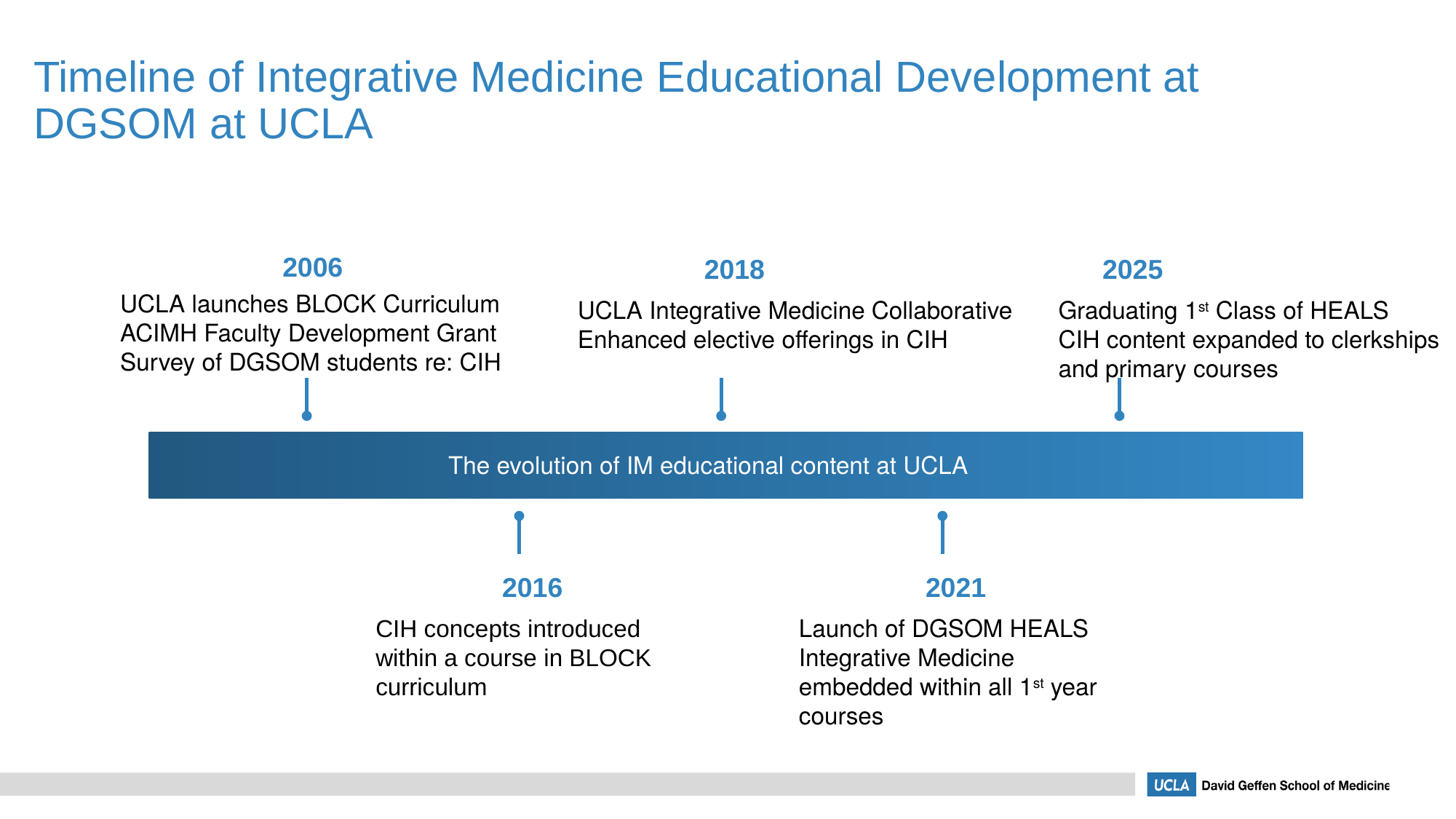

# Timeline of Integrative Medicine Educational Development at DGSOM at UCLA
2006
2018
2025
UCLA launches BLOCK Curriculum
ACIMH Faculty Development Grant Survey of DGSOM students re: CIH

UCLA Integrative Medicine Collaborative
Enhanced elective offerings in CIH

Graduating 1st Class of HEALS
CIH content expanded to clerkships and primary courses
The evolution of IM educational content at UCLA

2016
2021
CIH concepts introduced within a course in BLOCK curriculum

Launch of DGSOM HEALS
Integrative Medicine embedded within all 1st year courses